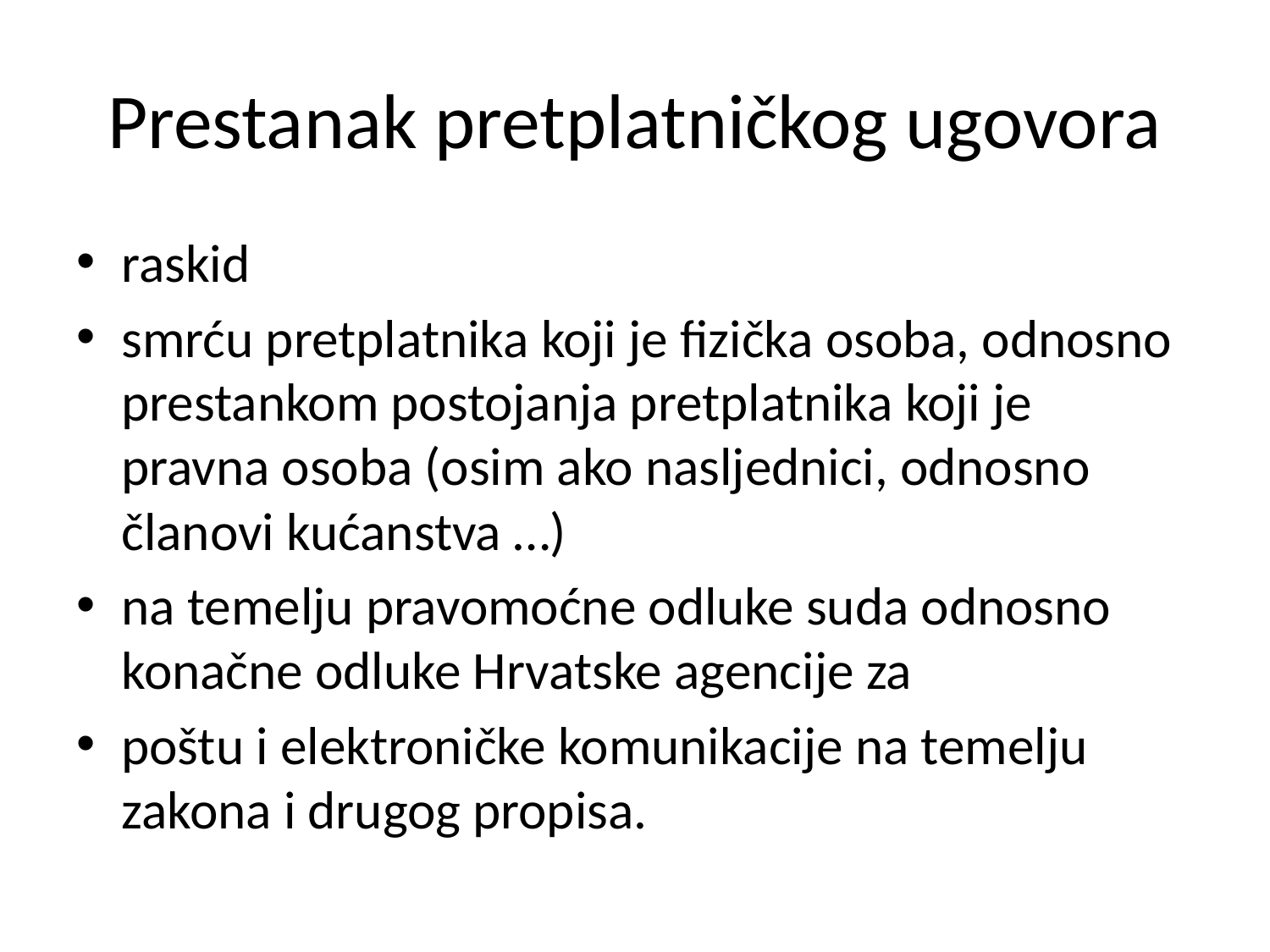

# Prestanak pretplatničkog ugovora
raskid
smrću pretplatnika koji je fizička osoba, odnosno prestankom postojanja pretplatnika koji je pravna osoba (osim ako nasljednici, odnosno članovi kućanstva …)
na temelju pravomoćne odluke suda odnosno konačne odluke Hrvatske agencije za
poštu i elektroničke komunikacije na temelju zakona i drugog propisa.